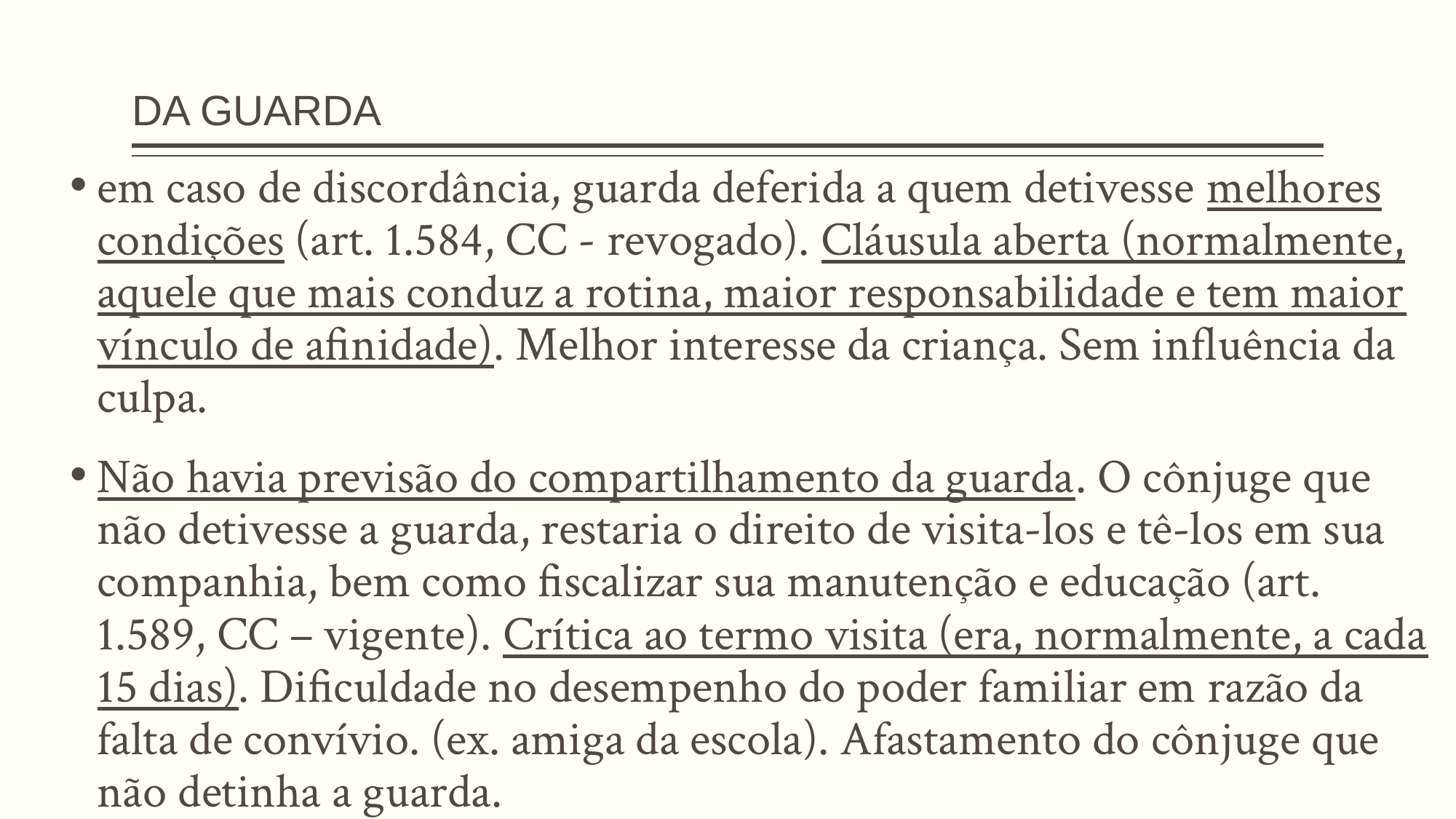

# DA GUARDA
em caso de discordância, guarda deferida a quem detivesse melhores condições (art. 1.584, CC - revogado). Cláusula aberta (normalmente, aquele que mais conduz a rotina, maior responsabilidade e tem maior vínculo de afinidade). Melhor interesse da criança. Sem influência da culpa.
Não havia previsão do compartilhamento da guarda. O cônjuge que não detivesse a guarda, restaria o direito de visita-los e tê-los em sua companhia, bem como fiscalizar sua manutenção e educação (art. 1.589, CC – vigente). Crítica ao termo visita (era, normalmente, a cada 15 dias). Dificuldade no desempenho do poder familiar em razão da falta de convívio. (ex. amiga da escola). Afastamento do cônjuge que não detinha a guarda.